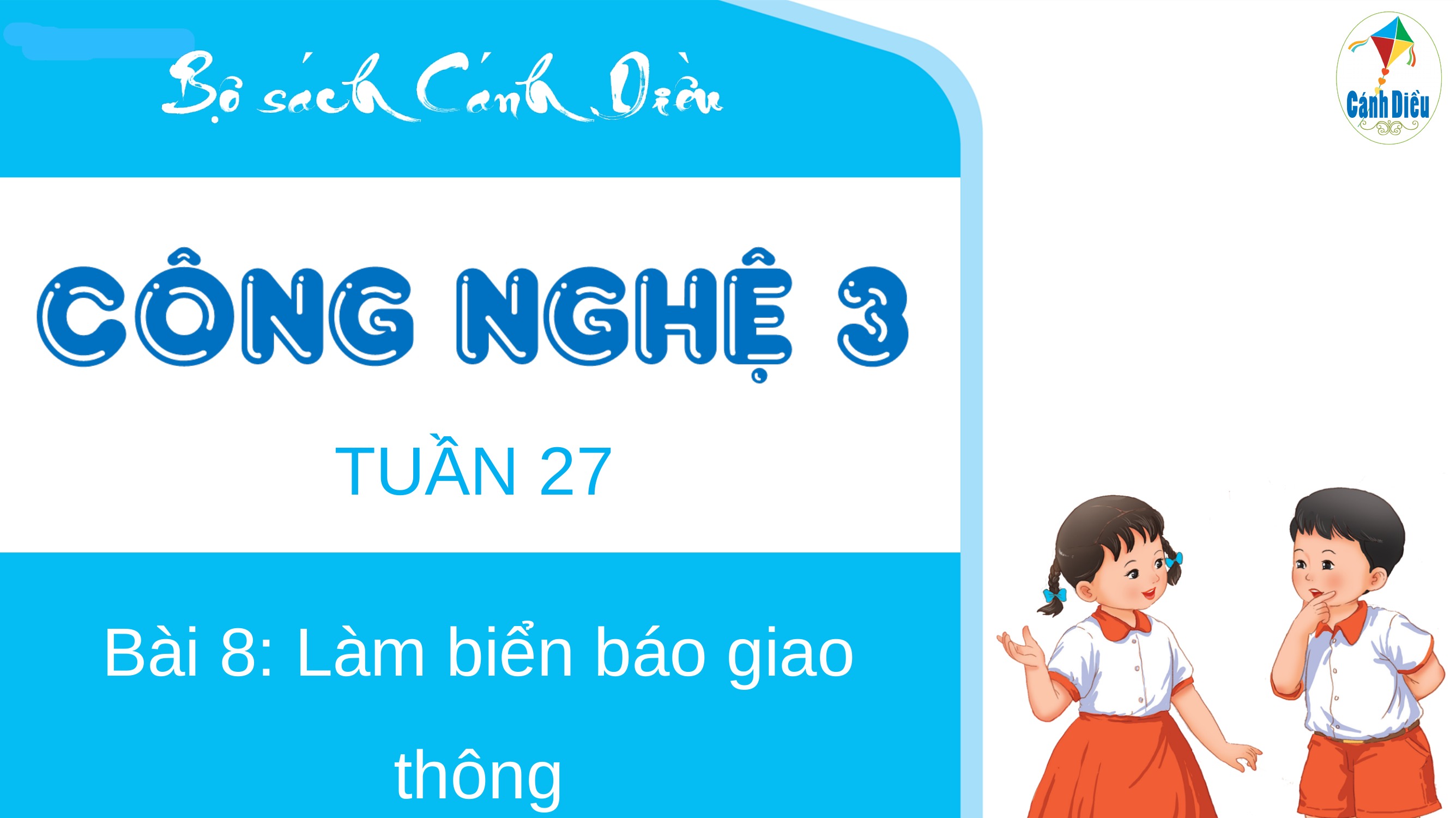

TUẦN 27
Bài 8: Làm biển báo giao thông
(Tiết 3)